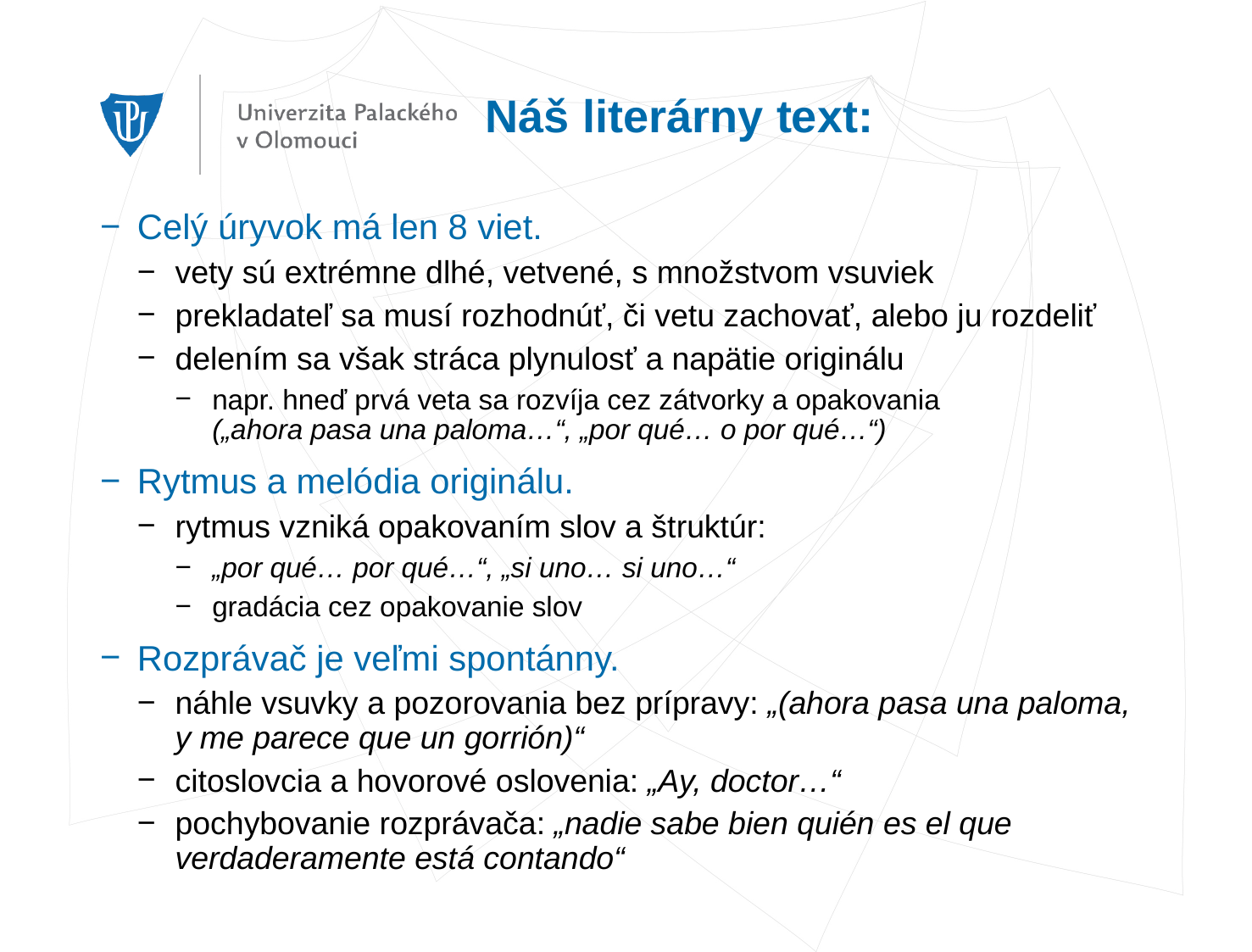

# Náš literárny text:
Celý úryvok má len 8 viet.
vety sú extrémne dlhé, vetvené, s množstvom vsuviek
prekladateľ sa musí rozhodnúť, či vetu zachovať, alebo ju rozdeliť
delením sa však stráca plynulosť a napätie originálu
napr. hneď prvá veta sa rozvíja cez zátvorky a opakovania
(„ahora pasa una paloma…“, „por qué… o por qué…“)
Rytmus a melódia originálu.
rytmus vzniká opakovaním slov a štruktúr:
„por qué… por qué…“, „si uno… si uno…“
gradácia cez opakovanie slov
Rozprávač je veľmi spontánny.
náhle vsuvky a pozorovania bez prípravy: „(ahora pasa una paloma, y me parece que un gorrión)“
citoslovcia a hovorové oslovenia: „Ay, doctor…“
pochybovanie rozprávača: „nadie sabe bien quién es el que verdaderamente está contando“